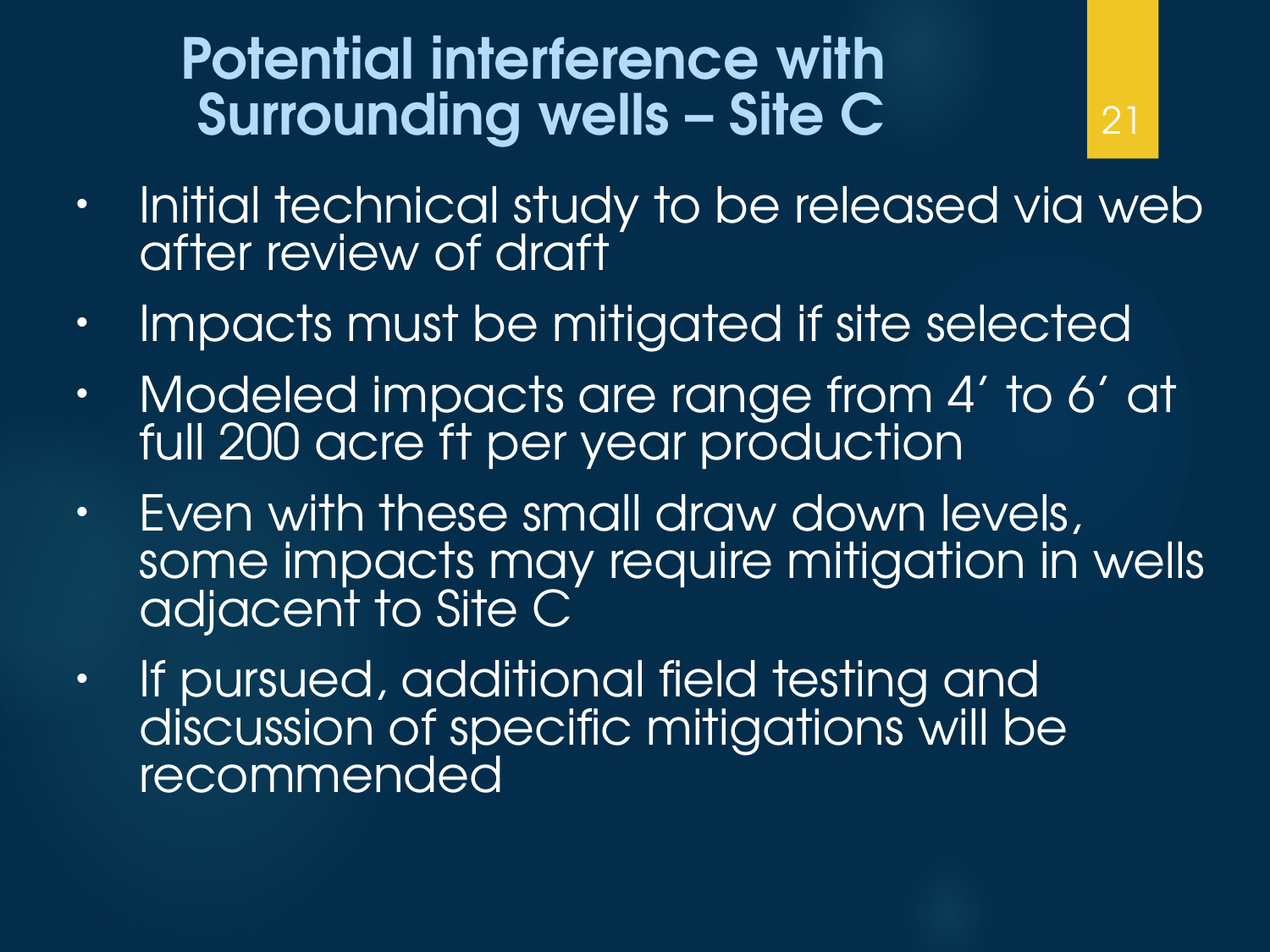

Potential interference with
Surrounding wells – Site C
21
Initial technical study to be released via web after review of draft
Impacts must be mitigated if site selected
Modeled impacts are range from 4’ to 6’ at full 200 acre ft per year production
Even with these small draw down levels, some impacts may require mitigation in wells adjacent to Site C
If pursued, additional field testing and discussion of specific mitigations will be recommended